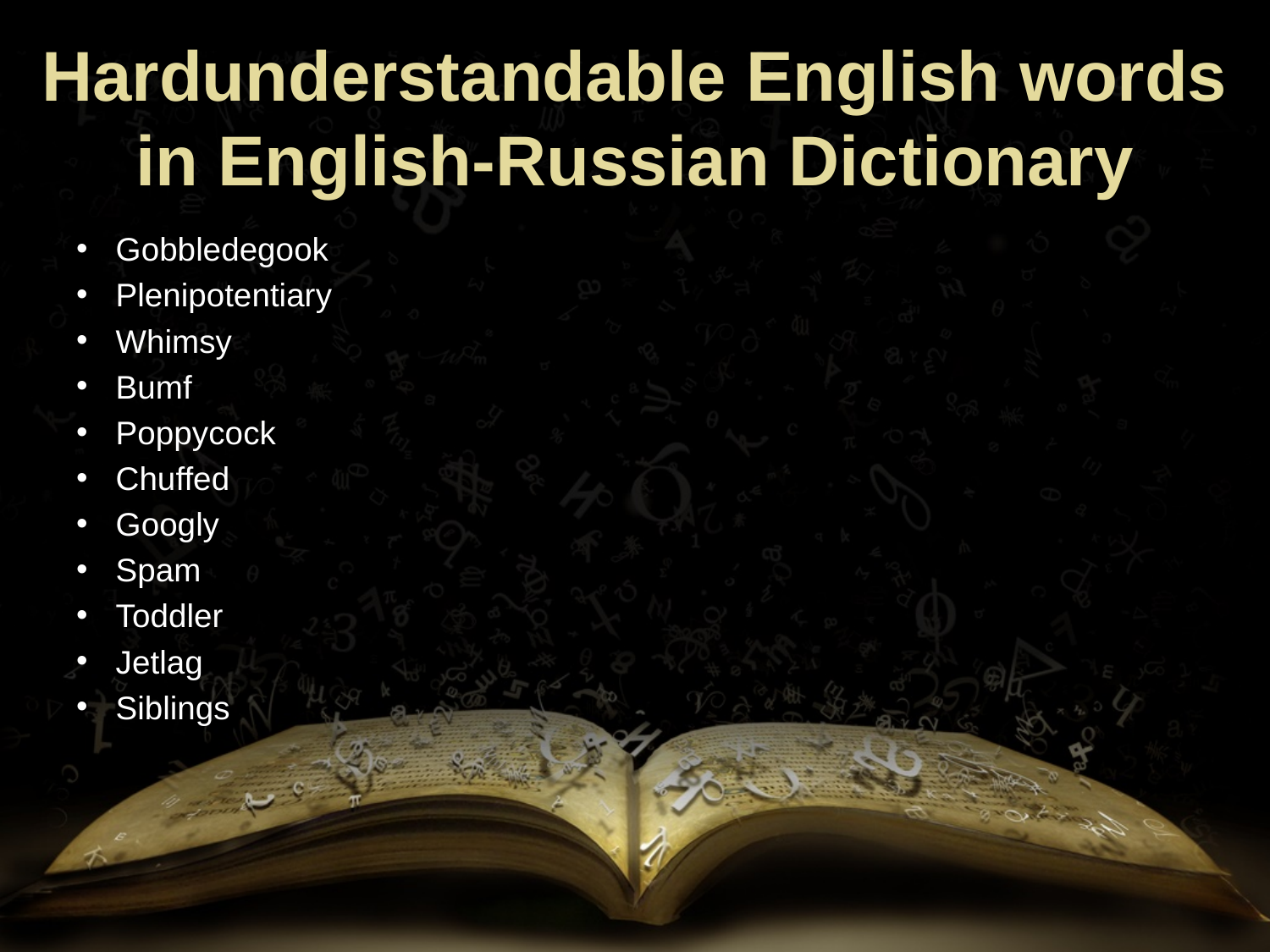

# Hardunderstandable English words in English-Russian Dictionary
Gobbledegook
Plenipotentiary
Whimsy
Bumf
Poppycock
Chuffed
Googly
Spam
Toddler
Jetlag
Siblings